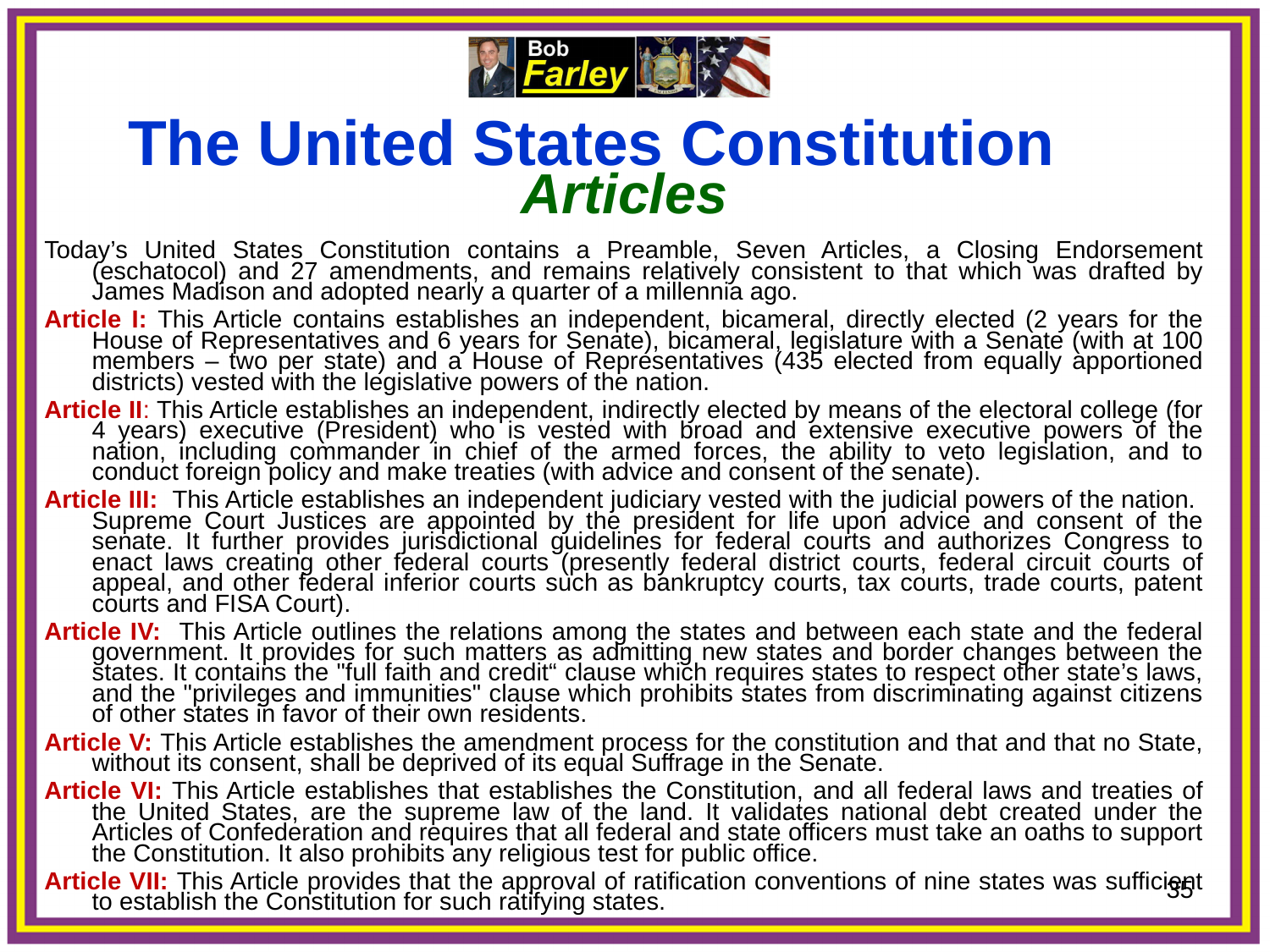

The United States Constitution
Articles

Today’s United States Constitution contains a Preamble, Seven Articles, a Closing Endorsement (eschatocol) and 27 amendments, and remains relatively consistent to that which was drafted by James Madison and adopted nearly a quarter of a millennia ago.

Article I: This Article contains establishes an independent, bicameral, directly elected (2 years for the House of Representatives and 6 years for Senate), bicameral, legislature with a Senate (with at 100 members – two per state) and a House of Representatives (435 elected from equally apportioned districts) vested with the legislative powers of the nation.

Article II: This Article establishes an independent, indirectly elected by means of the electoral college (for 4 years) executive (President) who is vested with broad and extensive executive powers of the nation, including commander in chief of the armed forces, the ability to veto legislation, and to conduct foreign policy and make treaties (with advice and consent of the senate).

Article III:  This Article establishes an independent judiciary vested with the judicial powers of the nation.  Supreme Court Justices are appointed by the president for life upon advice and consent of the senate. It further provides jurisdictional guidelines for federal courts and authorizes Congress to enact laws creating other federal courts (presently federal district courts, federal circuit courts of appeal, and other federal inferior courts such as bankruptcy courts, tax courts, trade courts, patent courts and FISA Court).

Article IV:  This Article outlines the relations among the states and between each state and the federal government. It provides for such matters as admitting new states and border changes between the states. It contains the "full faith and credit“ clause which requires states to respect other state’s laws, and the "privileges and immunities" clause which prohibits states from discriminating against citizens of other states in favor of their own residents.

Article V: This Article establishes the amendment process for the constitution and that and that no State, without its consent, shall be deprived of its equal Suffrage in the Senate.

Article VI: This Article establishes that establishes the Constitution, and all federal laws and treaties of the United States, are the supreme law of the land. It validates national debt created under the Articles of Confederation and requires that all federal and state officers must take an oaths to support the Constitution. It also prohibits any religious test for public office.

Article VII: This Article provides that the approval of ratification conventions of nine states was sufficient to establish the Constitution for such ratifying states.

35